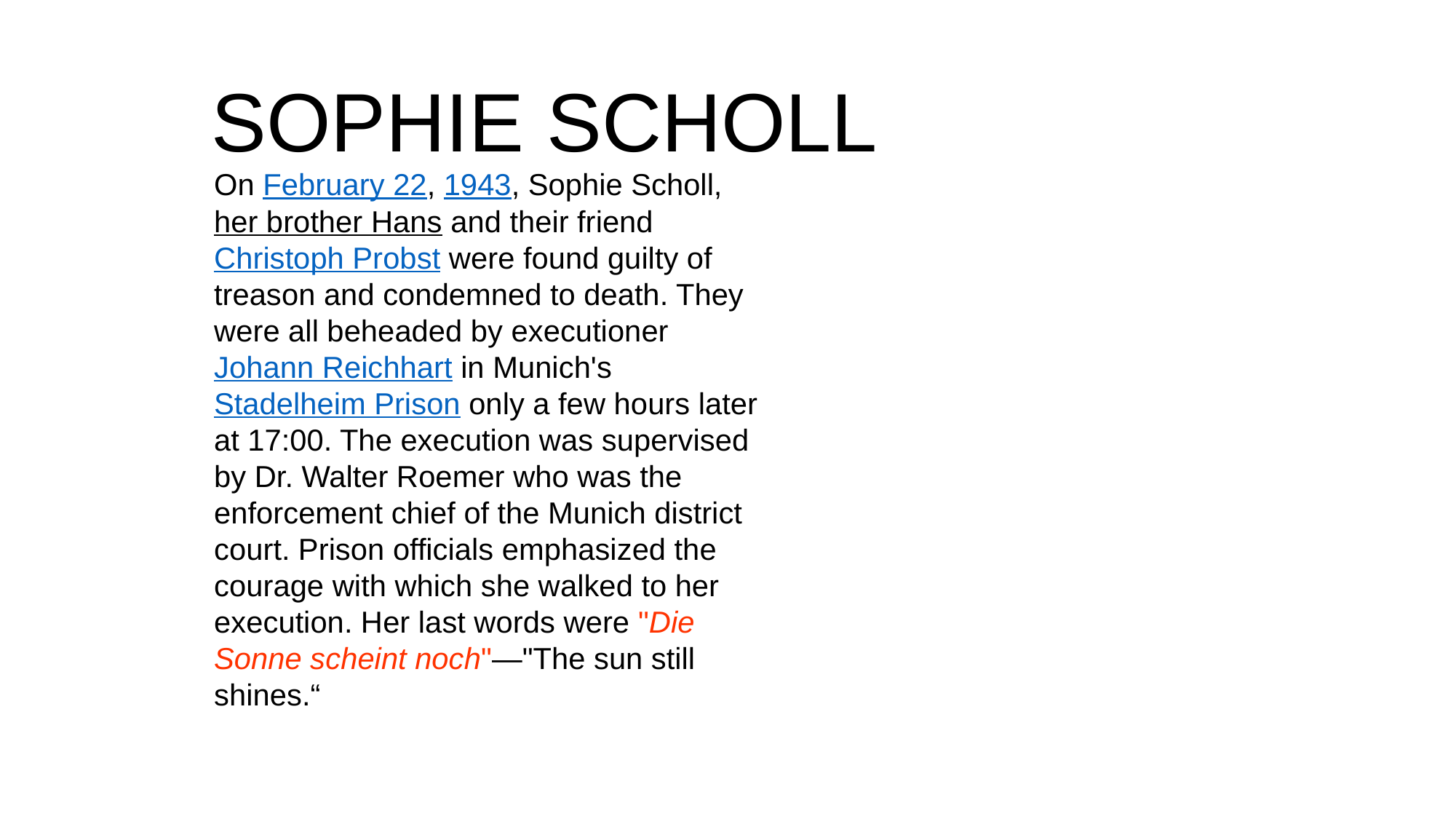

# SOPHIE SCHOLL
On February 22, 1943, Sophie Scholl, her brother Hans and their friend Christoph Probst were found guilty of treason and condemned to death. They were all beheaded by executioner Johann Reichhart in Munich's Stadelheim Prison only a few hours later at 17:00. The execution was supervised by Dr. Walter Roemer who was the enforcement chief of the Munich district court. Prison officials emphasized the courage with which she walked to her execution. Her last words were "Die Sonne scheint noch"—"The sun still shines.“